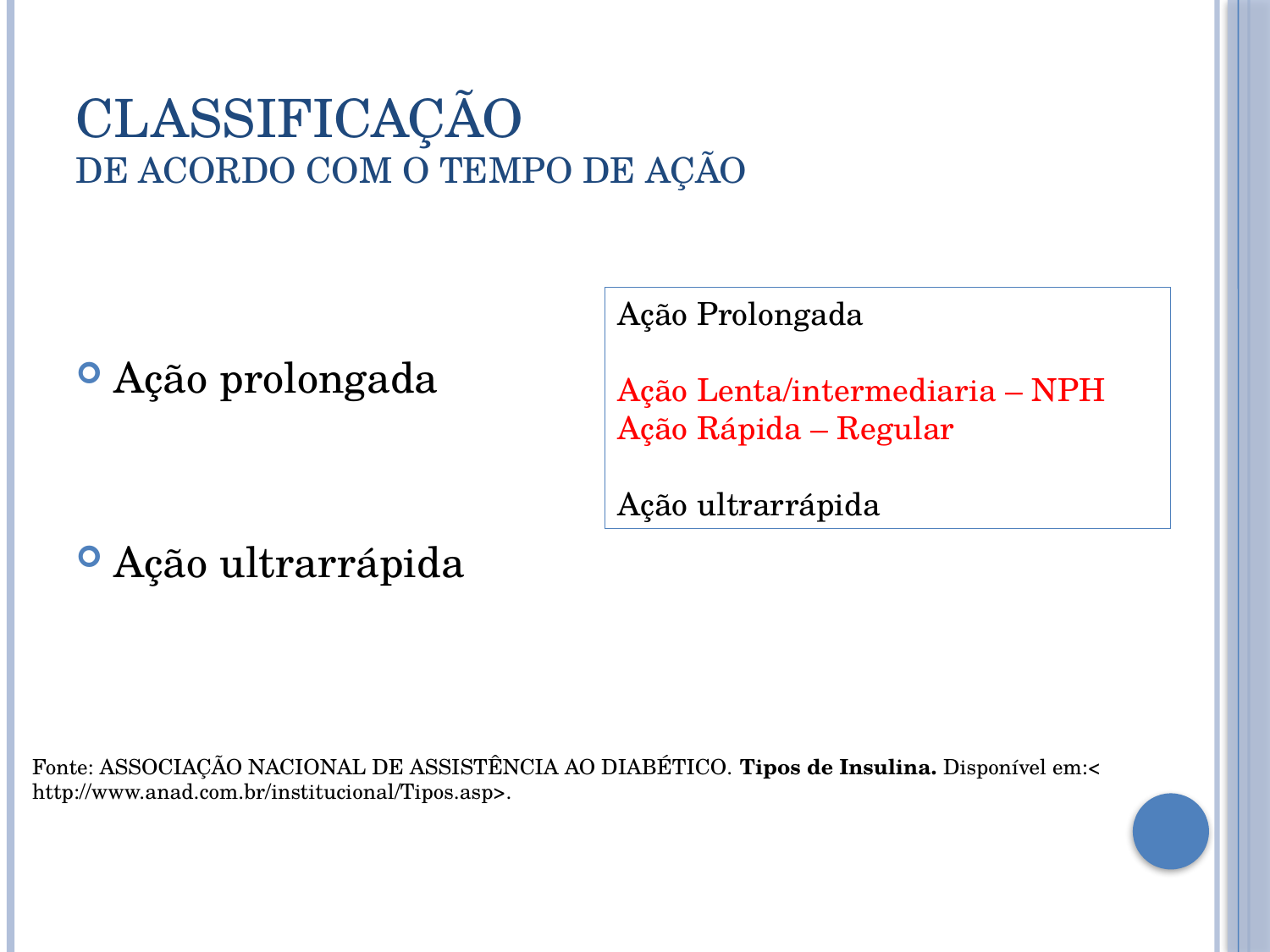

# Classificação de acordo com o tempo de ação

Ação prolongada

Ação ultrarrápida

Ação Prolongada

Ação Lenta/intermediaria – NPH
Ação Rápida – Regular

Ação ultrarrápida
Fonte: ASSOCIAÇÃO NACIONAL DE ASSISTÊNCIA AO DIABÉTICO. Tipos de Insulina. Disponível em:< http://www.anad.com.br/institucional/Tipos.asp>.